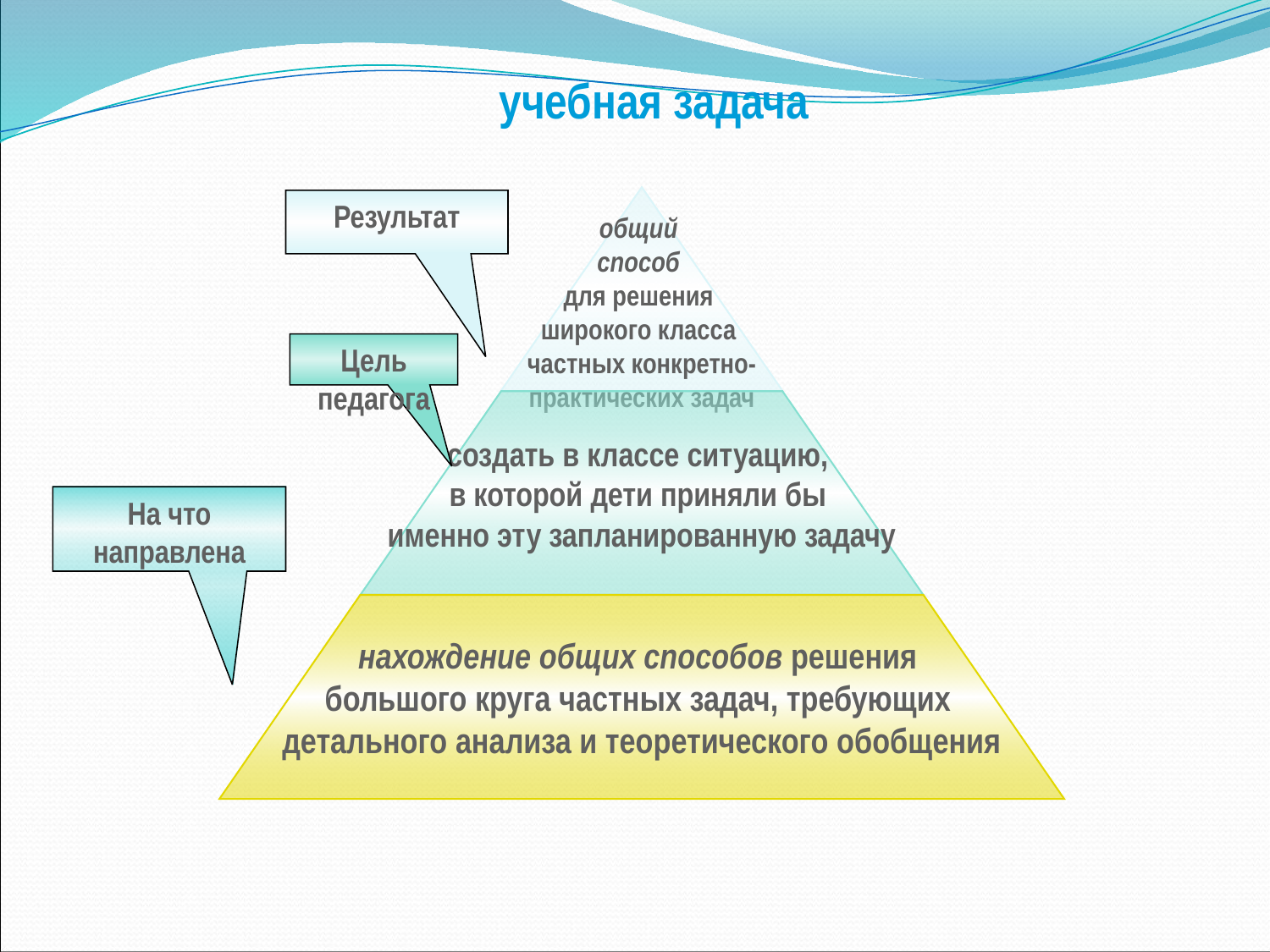

учебная задача

общий
способ
для решения
широкого класса
частных конкретно-
практических задач
Цель педагога

создать в классе ситуацию,
в которой дети приняли бы
именно эту запланированную задачу
нахождение общих способов решения
большого круга частных задач, требующих
детального анализа и теоретического обобщения
Результат

На что направлена